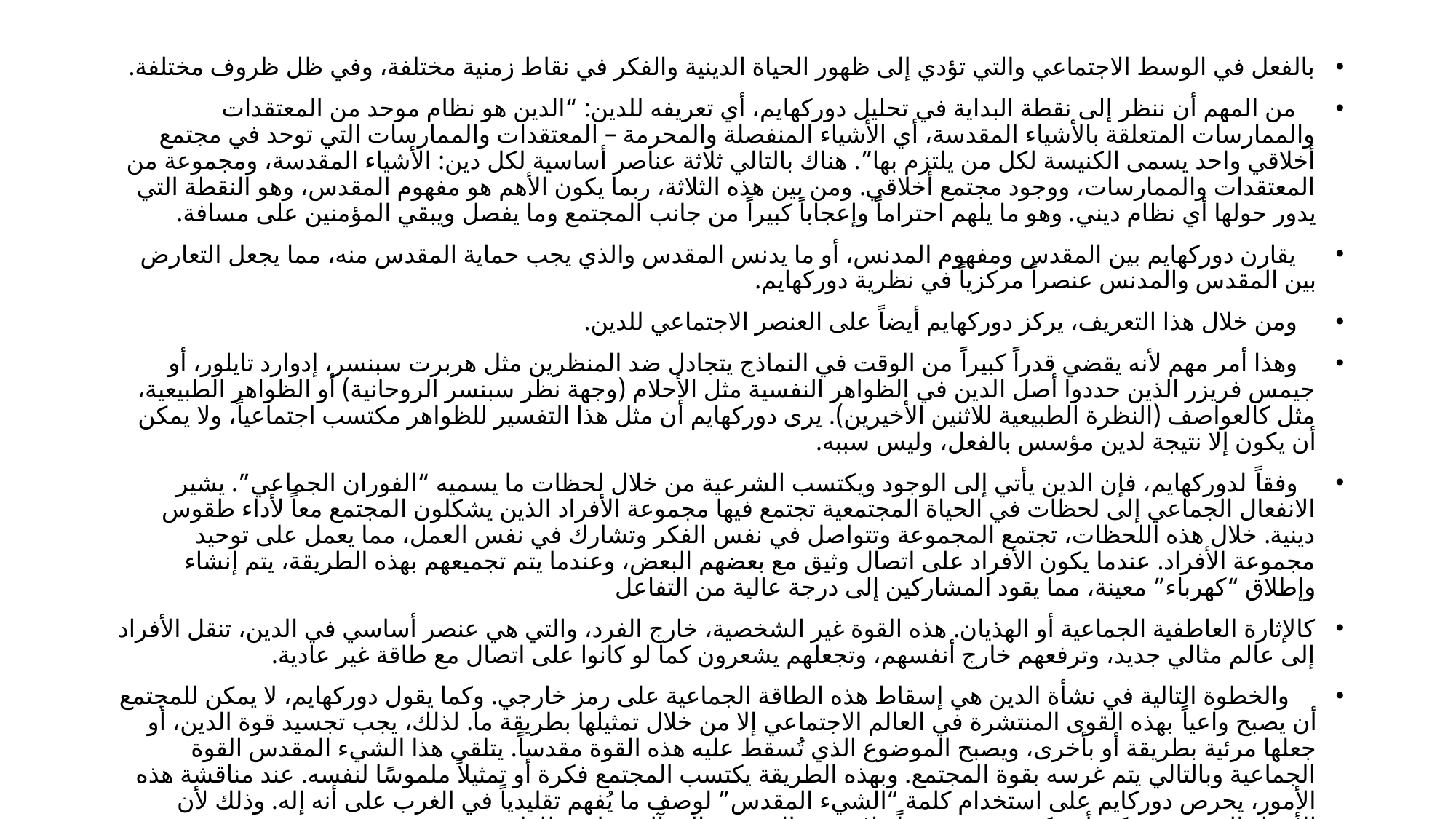

بالفعل في الوسط الاجتماعي والتي تؤدي إلى ظهور الحياة الدينية والفكر في نقاط زمنية مختلفة، وفي ظل ظروف مختلفة.
   من المهم أن ننظر إلى نقطة البداية في تحليل دوركهايم، أي تعريفه للدين: “الدين هو نظام موحد من المعتقدات والممارسات المتعلقة بالأشياء المقدسة، أي الأشياء المنفصلة والمحرمة – المعتقدات والممارسات التي توحد في مجتمع أخلاقي واحد يسمى الكنيسة لكل من يلتزم بها”. هناك بالتالي ثلاثة عناصر أساسية لكل دين: الأشياء المقدسة، ومجموعة من المعتقدات والممارسات، ووجود مجتمع أخلاقي. ومن بين هذه الثلاثة، ربما يكون الأهم هو مفهوم المقدس، وهو النقطة التي يدور حولها أي نظام ديني. وهو ما يلهم احتراماً وإعجاباً كبيراً من جانب المجتمع وما يفصل ويبقي المؤمنين على مسافة.
   يقارن دوركهايم بين المقدس ومفهوم المدنس، أو ما يدنس المقدس والذي يجب حماية المقدس منه، مما يجعل التعارض بين المقدس والمدنس عنصراً مركزياً في نظرية دوركهايم.
   ومن خلال هذا التعريف، يركز دوركهايم أيضاً على العنصر الاجتماعي للدين.
   وهذا أمر مهم لأنه يقضي قدراً كبيراً من الوقت في النماذج يتجادل ضد المنظرين مثل هربرت سبنسر، إدوارد تايلور، أو جيمس فريزر الذين حددوا أصل الدين في الظواهر النفسية مثل الأحلام (وجهة نظر سبنسر الروحانية) أو الظواهر الطبيعية، مثل كالعواصف (النظرة الطبيعية للاثنين الأخيرين). يرى دوركهايم أن مثل هذا التفسير للظواهر مكتسب اجتماعياً، ولا يمكن أن يكون إلا نتيجة لدين مؤسس بالفعل، وليس سببه.
   وفقاً لدوركهايم، فإن الدين يأتي إلى الوجود ويكتسب الشرعية من خلال لحظات ما يسميه “الفوران الجماعي”. يشير الانفعال الجماعي إلى لحظات في الحياة المجتمعية تجتمع فيها مجموعة الأفراد الذين يشكلون المجتمع معاً لأداء طقوس دينية. خلال هذه اللحظات، تجتمع المجموعة وتتواصل في نفس الفكر وتشارك في نفس العمل، مما يعمل على توحيد مجموعة الأفراد. عندما يكون الأفراد على اتصال وثيق مع بعضهم البعض، وعندما يتم تجميعهم بهذه الطريقة، يتم إنشاء وإطلاق “كهرباء” معينة، مما يقود المشاركين إلى درجة عالية من التفاعل
كالإثارة العاطفية الجماعية أو الهذيان. هذه القوة غير الشخصية، خارج الفرد، والتي هي عنصر أساسي في الدين، تنقل الأفراد إلى عالم مثالي جديد، وترفعهم خارج أنفسهم، وتجعلهم يشعرون كما لو كانوا على اتصال مع طاقة غير عادية.
    والخطوة التالية في نشأة الدين هي إسقاط هذه الطاقة الجماعية على رمز خارجي. وكما يقول دوركهايم، لا يمكن للمجتمع أن يصبح واعياً بهذه القوى المنتشرة في العالم الاجتماعي إلا من خلال تمثيلها بطريقة ما. لذلك، يجب تجسيد قوة الدين، أو جعلها مرئية بطريقة أو بأخرى، ويصبح الموضوع الذي تُسقط عليه هذه القوة مقدساً. يتلقى هذا الشيء المقدس القوة الجماعية وبالتالي يتم غرسه بقوة المجتمع. وبهذه الطريقة يكتسب المجتمع فكرة أو تمثيلاً ملموسًا لنفسه. عند مناقشة هذه الأمور، يحرص دوركايم على استخدام كلمة “الشيء المقدس” لوصف ما يُفهم تقليدياً في الغرب على أنه إله. وذلك لأن الأشياء المقدسة يمكن أن تكون متنوعة جداً ولا تشير بالضرورة إلى آلهة خارقة للطبيعة.